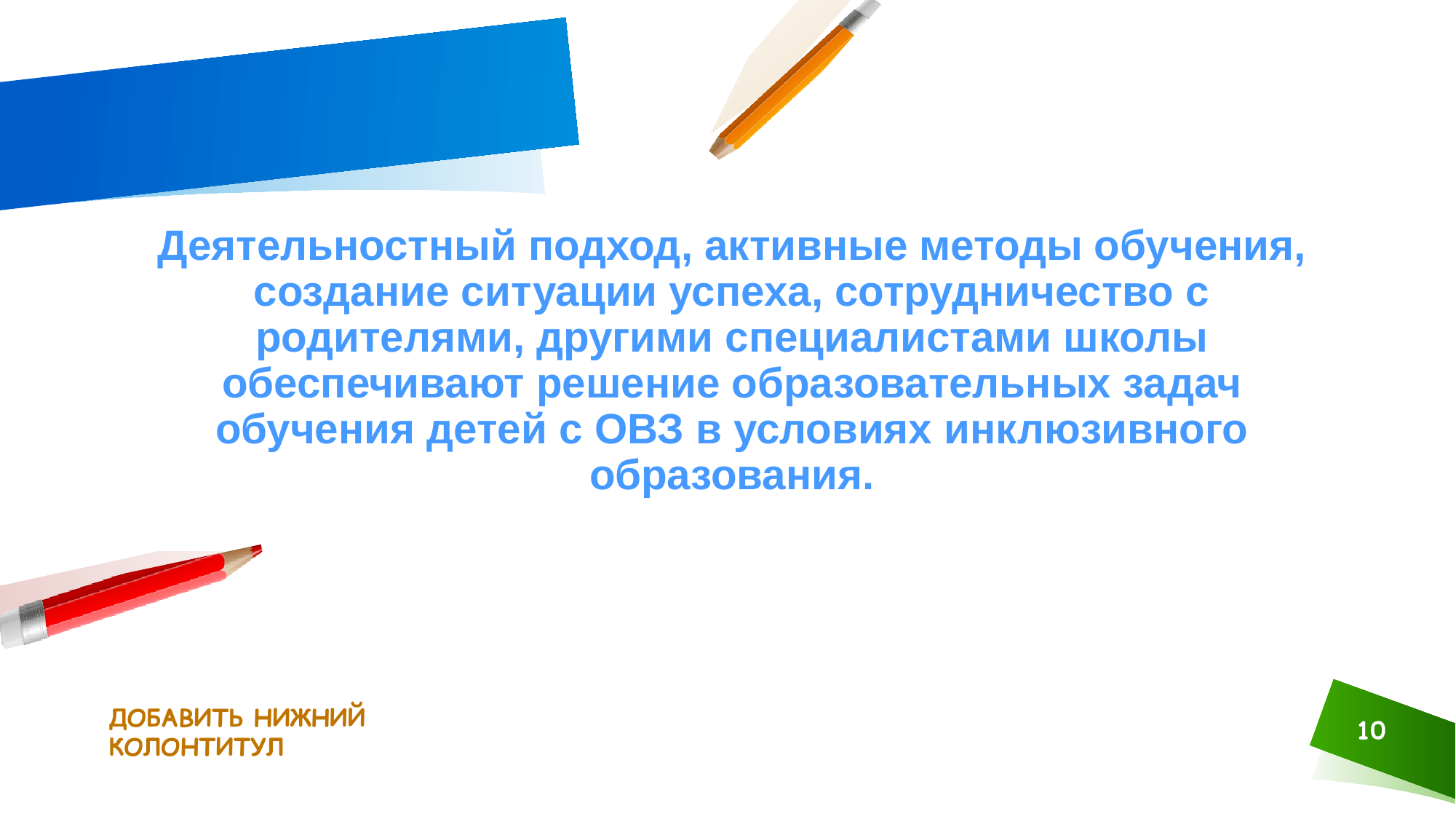

Деятельностный подход, активные методы обучения, создание ситуации успеха, сотрудничество с родителями, другими специалистами школы обеспечивают решение образовательных задач обучения детей с ОВЗ в условиях инклюзивного образования.

ДОБАВИТЬ НИЖНИЙ КОЛОНТИТУЛ
10